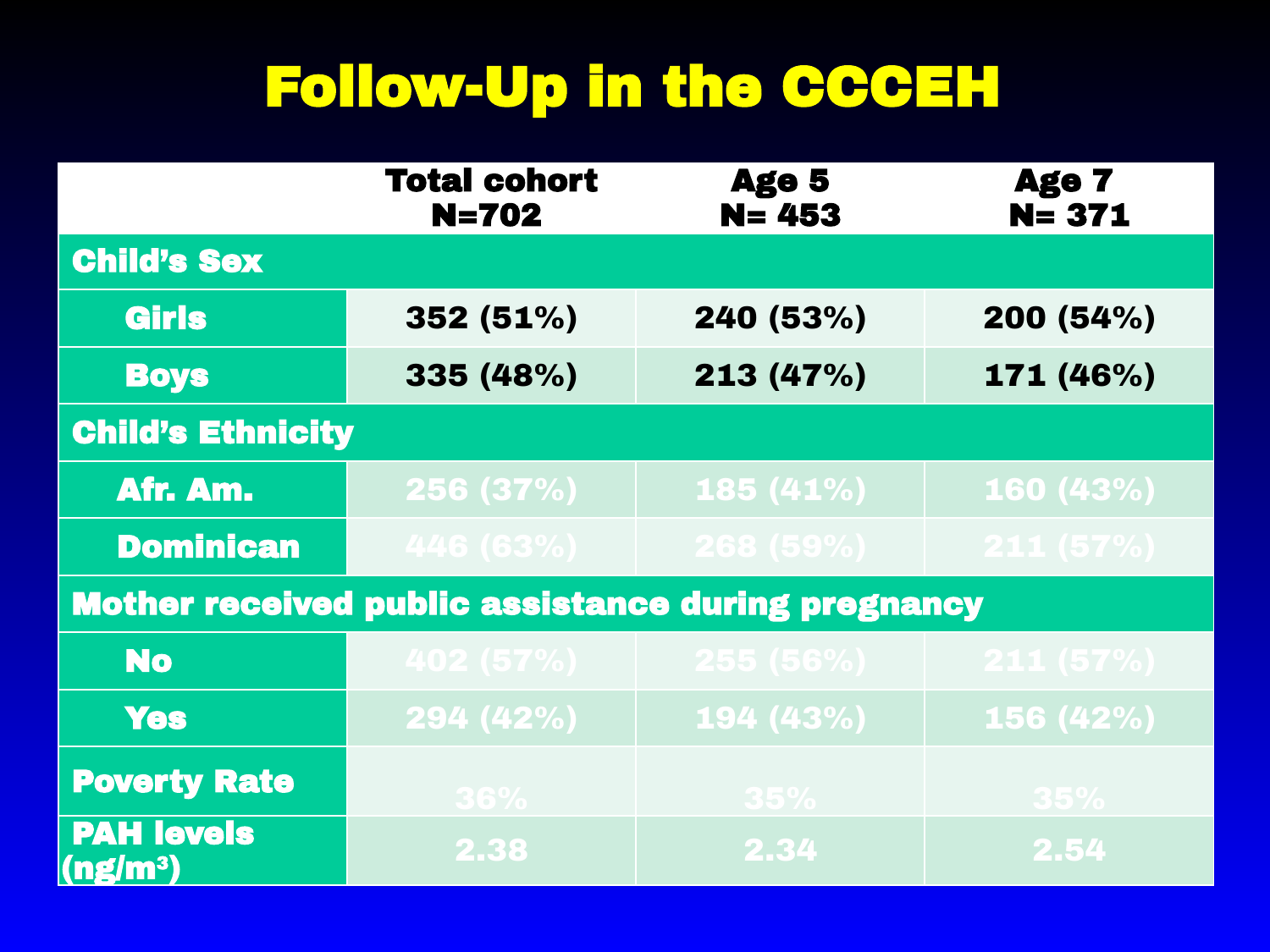

Follow-Up in the CCCEH
|  | Total cohort N=702 | Age 5 N= 453 | Age 7 N= 371 |
| --- | --- | --- | --- |
| Child’s Sex |  |  |  |
| Girls | 352 (51%) | 240 (53%) | 200 (54%) |
| Boys | 335 (48%) | 213 (47%) | 171 (46%) |
| Child’s Ethnicity |  |  |  |
| Afr. Am. | 256 (37%) | 185 (41%) | 160 (43%) |
| Dominican | 446 (63%) | 268 (59%) | 211 (57%) |
| Mother received public assistance during pregnancy |  |  |  |
| No | 402 (57%) | 255 (56%) | 211 (57%) |
| Yes | 294 (42%) | 194 (43%) | 156 (42%) |
| Poverty Rate | 36% | 35% | 35% |
| PAH levels (ng/m3) | 2.38 | 2.34 | 2.54 |